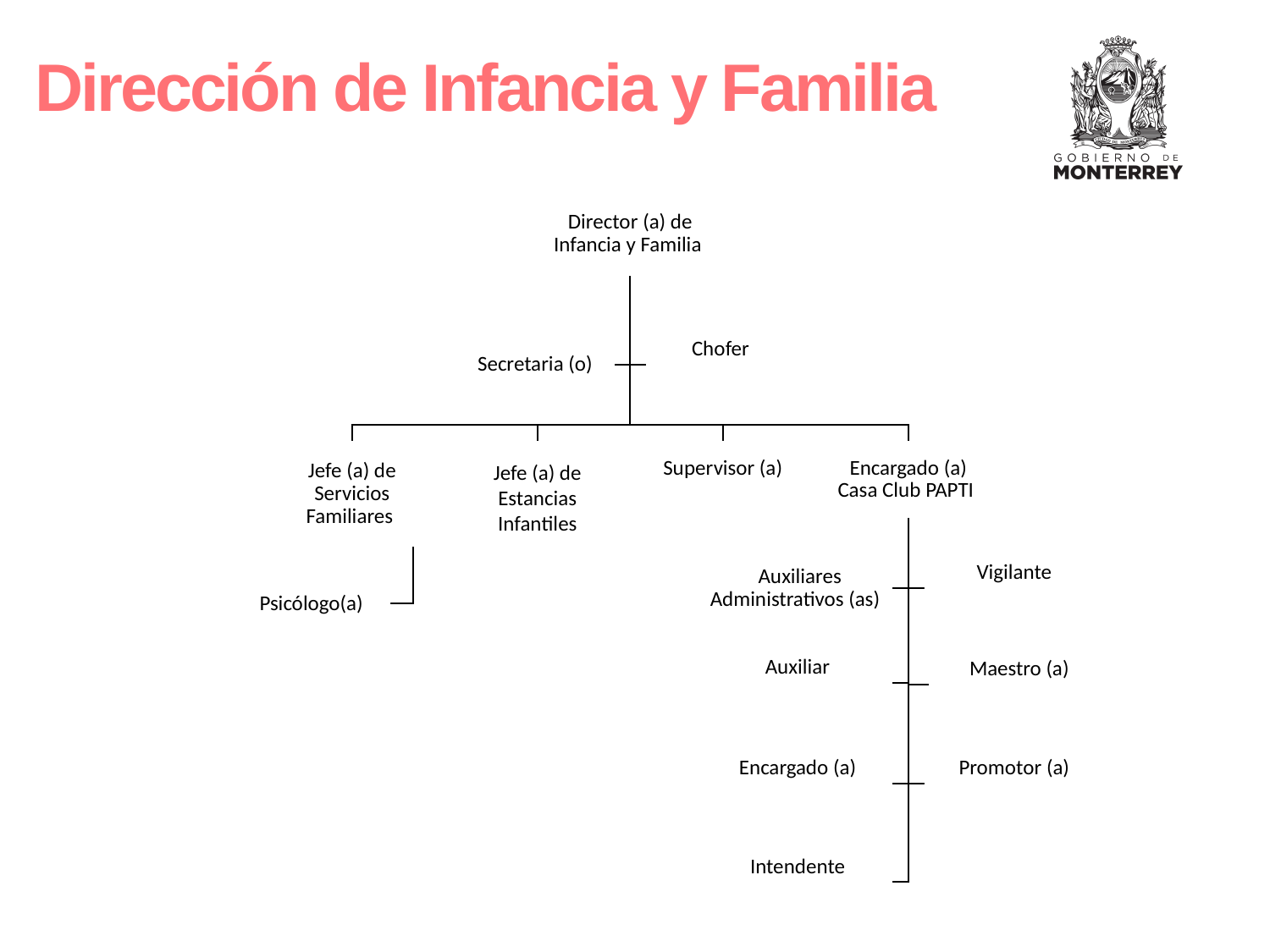

Dirección de Infancia y Familia
Director (a) de Infancia y Familia
Jefe (a) de Servicios Familiares
Psicólogo(a)
Jefe (a) de Estancias Infantiles
Supervisor (a)

Encargado (a) Casa Club PAPTI
Auxiliares Administrativos (as)
Vigilante

Auxiliar

Maestro (a)

Encargado (a)

Promotor (a)

Intendente

Secretaria (o)
Chofer